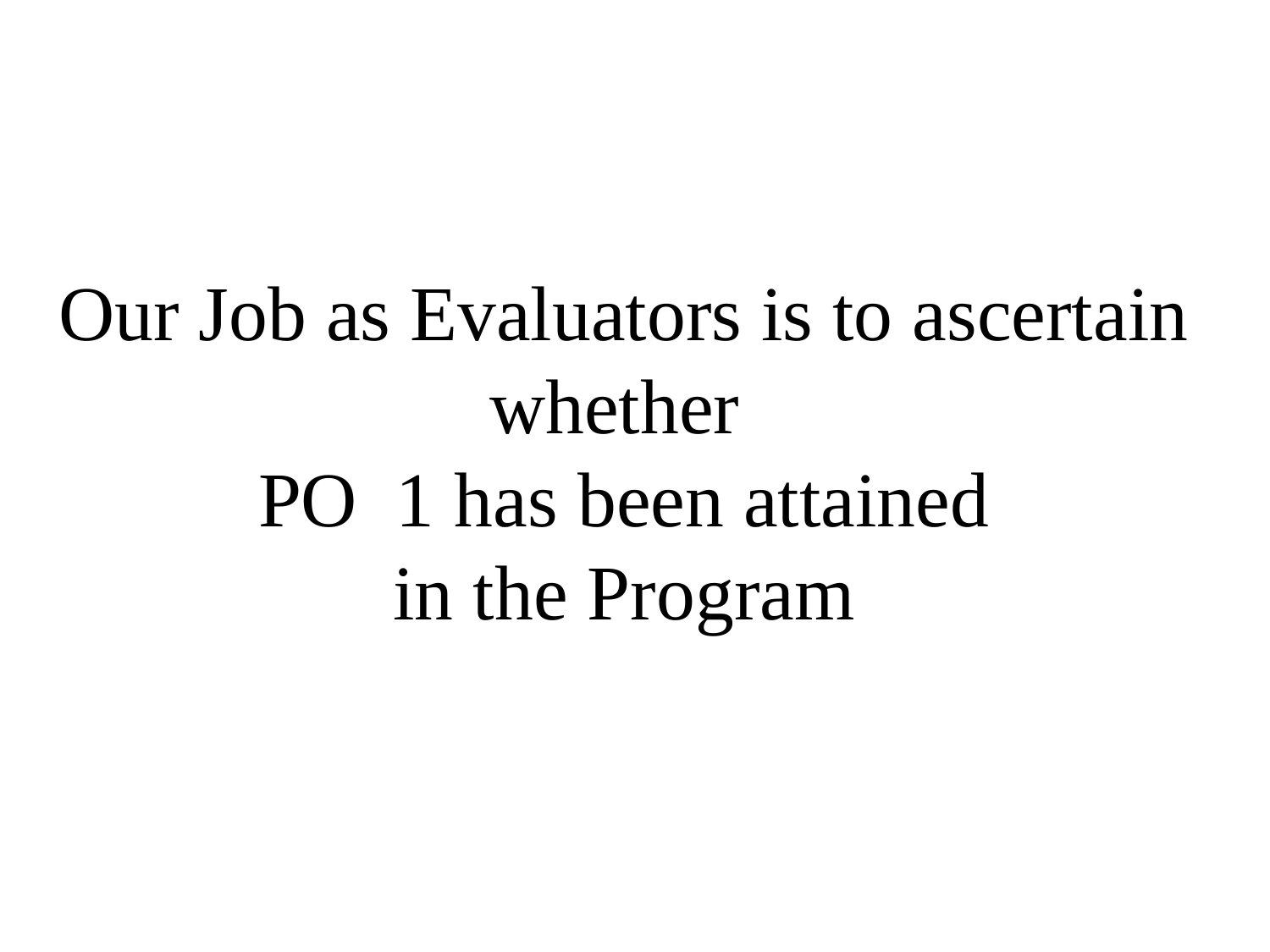

# Our Job as Evaluators is to ascertain whether PO  1 has been attained in the Program